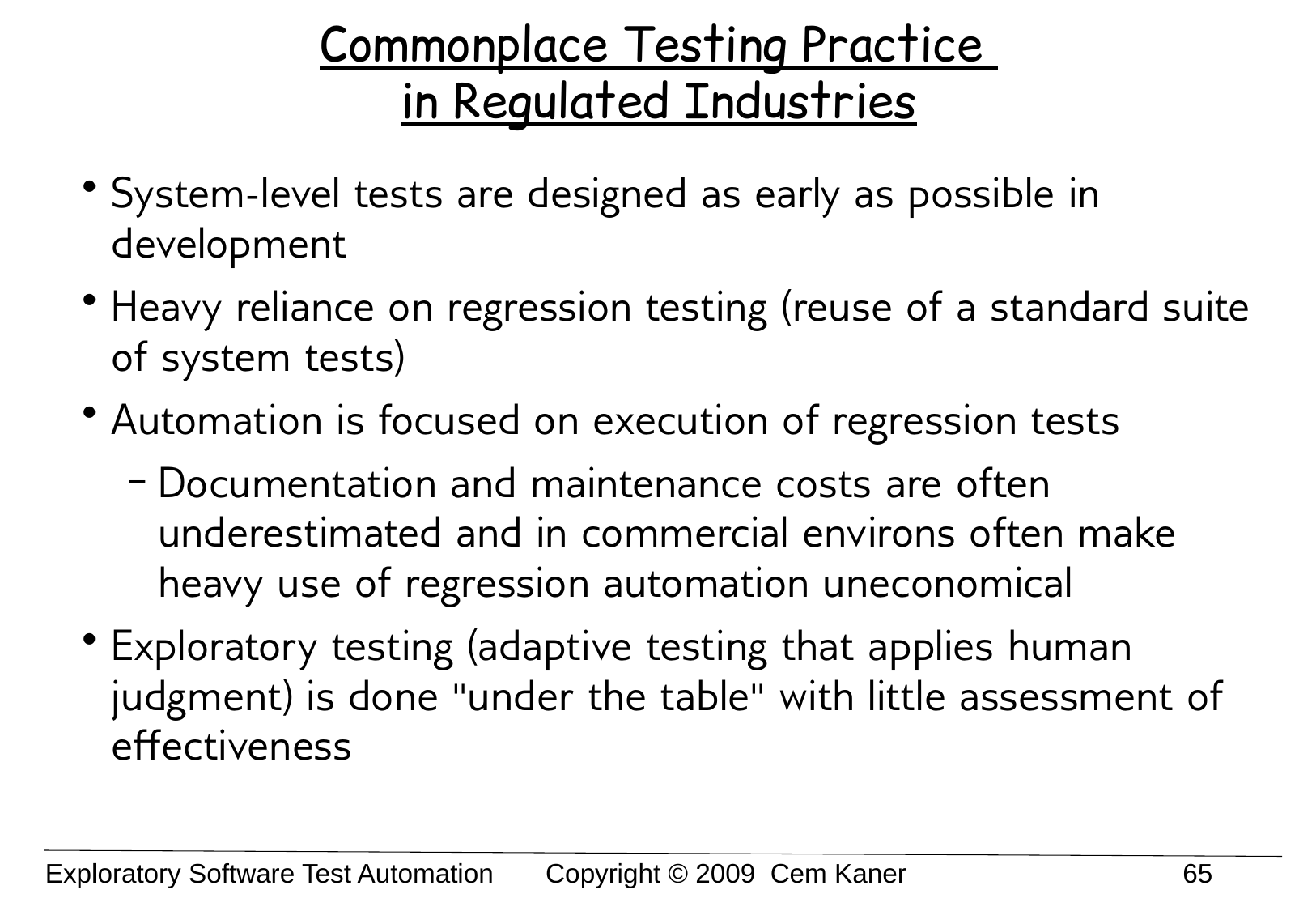

# Commonplace Testing Practice in Regulated Industries
System-level tests are designed as early as possible in development
Heavy reliance on regression testing (reuse of a standard suite of system tests)
Automation is focused on execution of regression tests
Documentation and maintenance costs are often underestimated and in commercial environs often make heavy use of regression automation uneconomical
Exploratory testing (adaptive testing that applies human judgment) is done "under the table" with little assessment of effectiveness